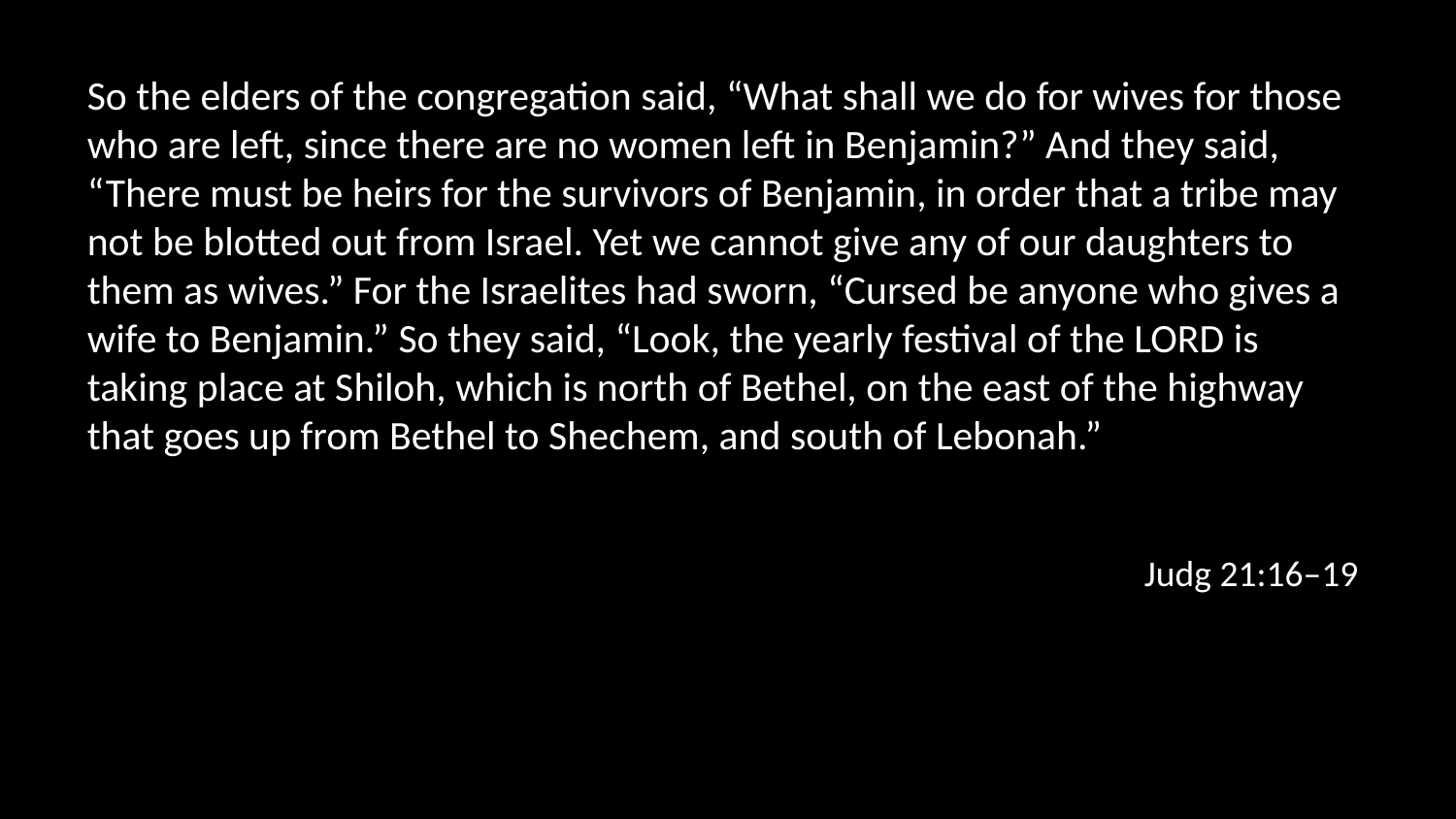

So the elders of the congregation said, “What shall we do for wives for those who are left, since there are no women left in Benjamin?” And they said, “There must be heirs for the survivors of Benjamin, in order that a tribe may not be blotted out from Israel. Yet we cannot give any of our daughters to them as wives.” For the Israelites had sworn, “Cursed be anyone who gives a wife to Benjamin.” So they said, “Look, the yearly festival of the LORD is taking place at Shiloh, which is north of Bethel, on the east of the highway that goes up from Bethel to Shechem, and south of Lebonah.”

Judg 21:16–19